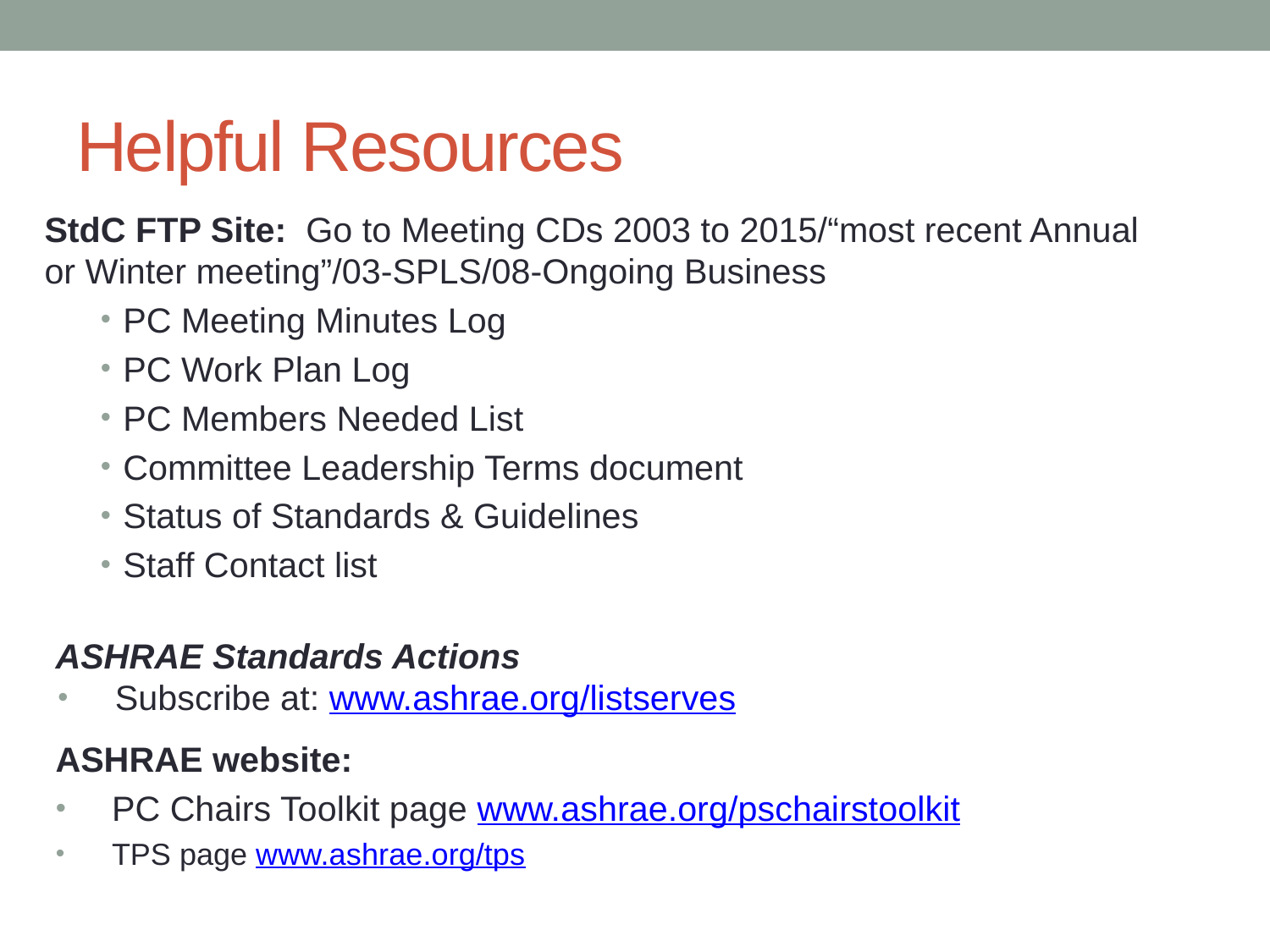

72
# Helpful Resources
StdC FTP Site:  Go to Meeting CDs 2003 to 2015/“most recent Annual or Winter meeting”/03-SPLS/08-Ongoing Business
PC Meeting Minutes Log
PC Work Plan Log
PC Members Needed List
Committee Leadership Terms document
Status of Standards & Guidelines
Staff Contact list

ASHRAE Standards Actions
Subscribe at: www.ashrae.org/listserves
ASHRAE website:
PC Chairs Toolkit page www.ashrae.org/pschairstoolkit
TPS page www.ashrae.org/tps